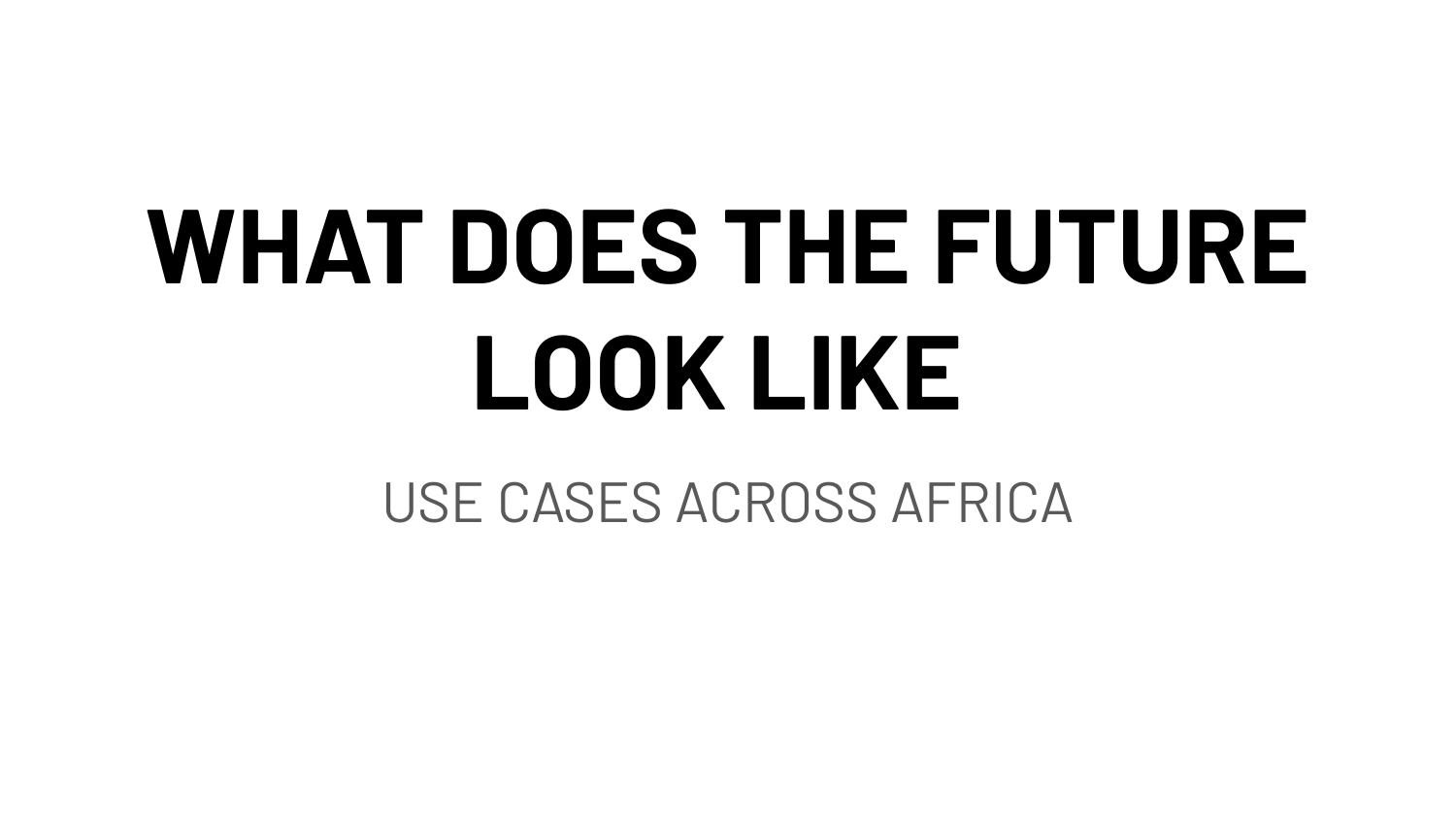

# WHAT DOES THE FUTURE LOOK LIKE
USE CASES ACROSS AFRICA